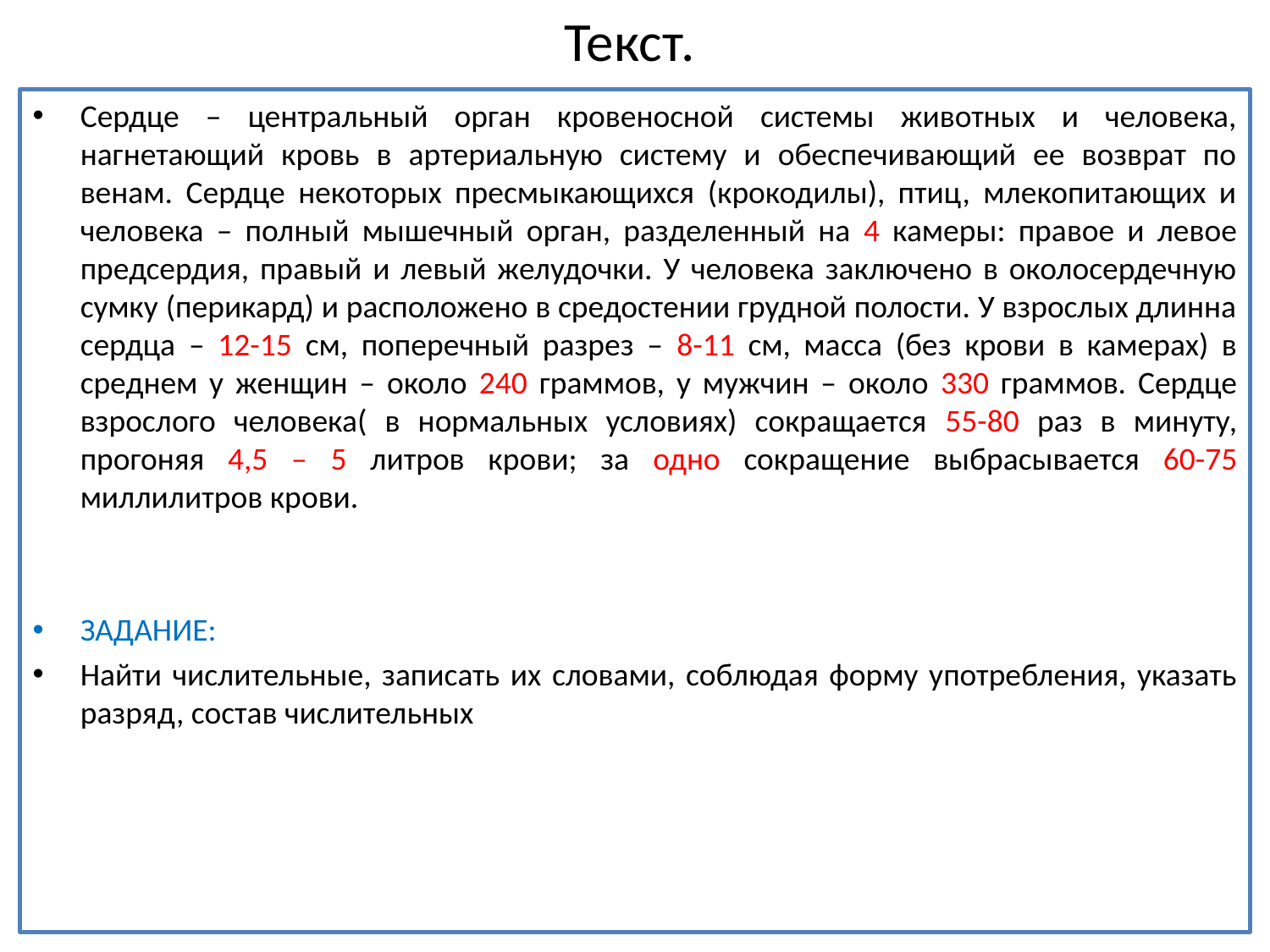

# Текст.
Сердце – центральный орган кровеносной системы животных и человека, нагнетающий кровь в артериальную систему и обеспечивающий ее возврат по венам. Сердце некоторых пресмыкающихся (крокодилы), птиц, млекопитающих и человека – полный мышечный орган, разделенный на 4 камеры: правое и левое предсердия, правый и левый желудочки. У человека заключено в околосердечную сумку (перикард) и расположено в средостении грудной полости. У взрослых длинна сердца – 12-15 см, поперечный разрез – 8-11 см, масса (без крови в камерах) в среднем у женщин – около 240 граммов, у мужчин – около 330 граммов. Сердце взрослого человека( в нормальных условиях) сокращается 55-80 раз в минуту, прогоняя 4,5 – 5 литров крови; за одно сокращение выбрасывается 60-75 миллилитров крови.

ЗАДАНИЕ:
Найти числительные, записать их словами, соблюдая форму употребления, указать разряд, состав числительных